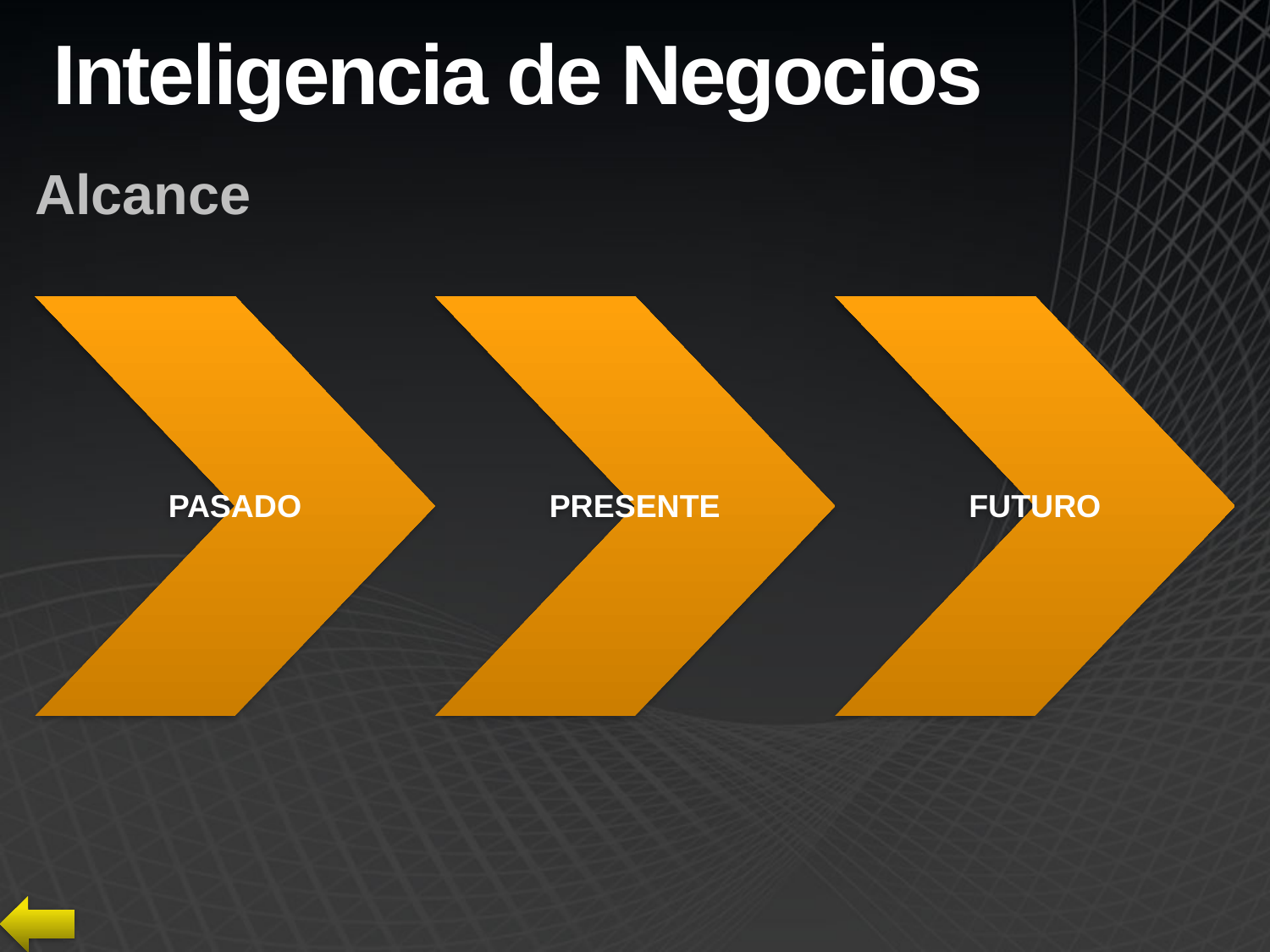

# Inteligencia de Negocios
Alcance
PASADO
PRESENTE
FUTURO